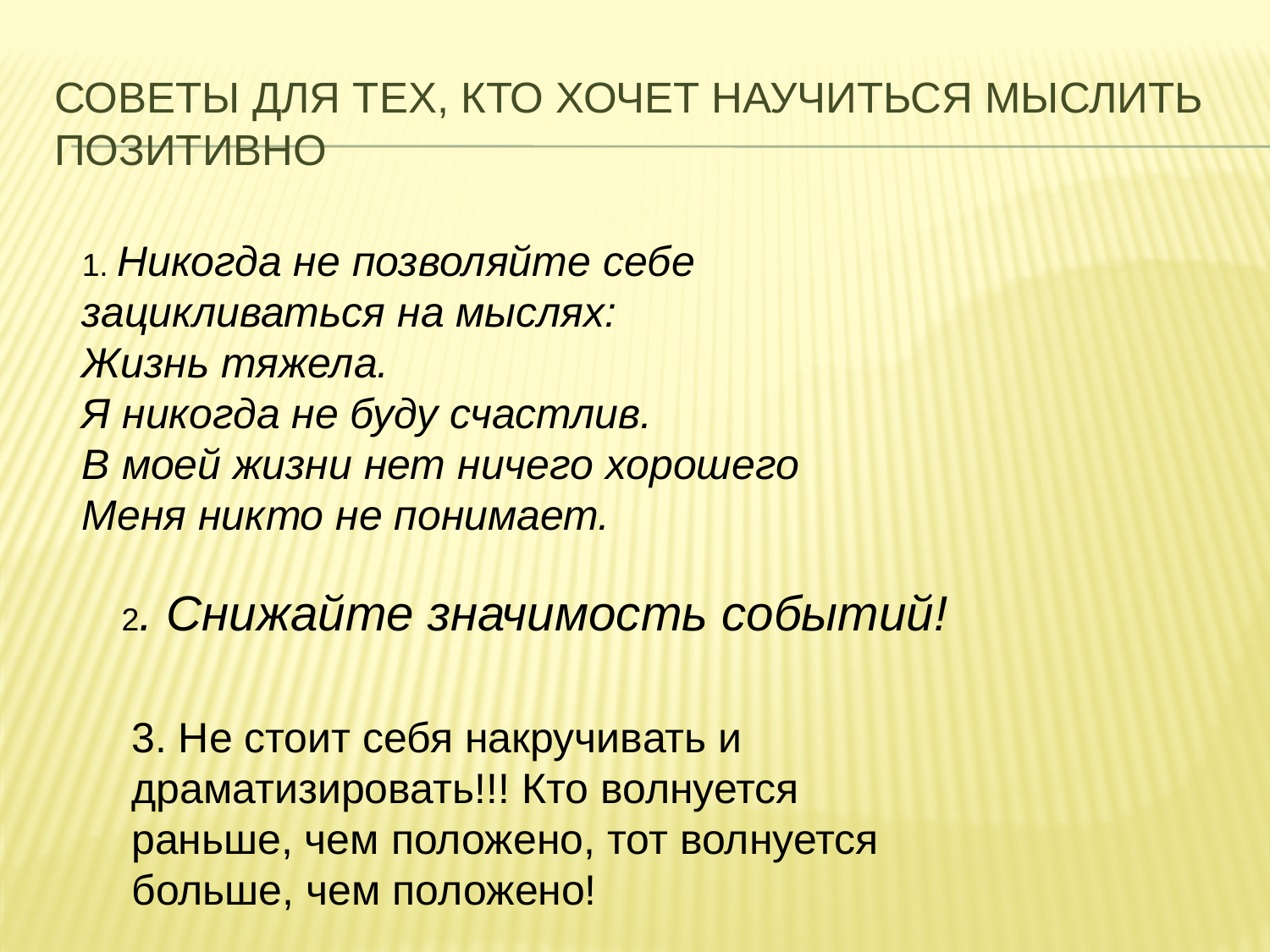

# советы для тех, кто хочет научиться мыслить позитивно
1. Никогда не позволяйте себе зацикливаться на мыслях:
Жизнь тяжела.
Я никогда не буду счастлив.
В моей жизни нет ничего хорошего
Меня никто не понимает.
2. Снижайте значимость событий!
3. Не стоит себя накручивать и драматизировать!!! Кто волнуется раньше, чем положено, тот волнуется больше, чем положено!